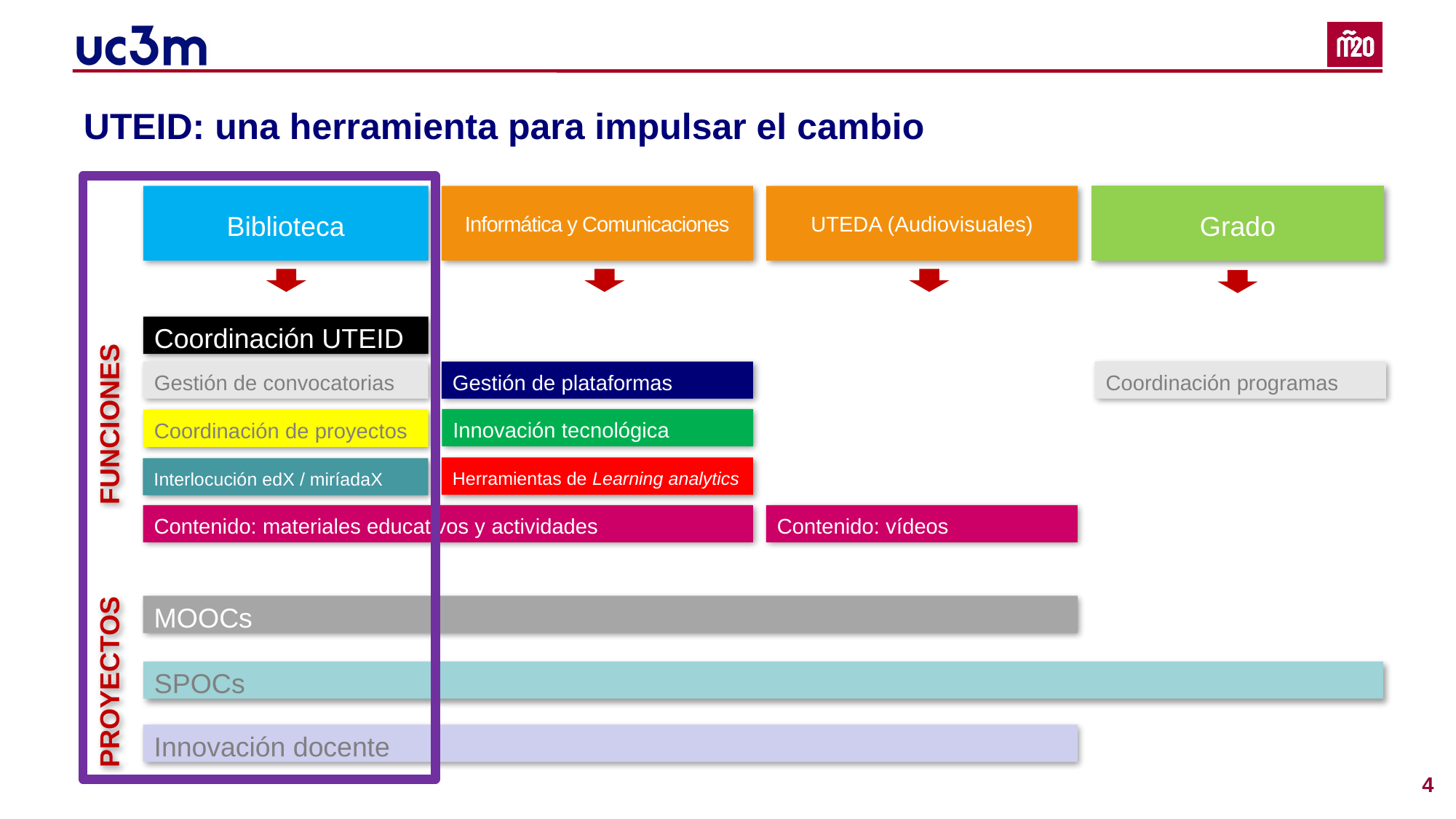

# UTEID: una herramienta para impulsar el cambio

Biblioteca
Informática y Comunicaciones
UTEDA (Audiovisuales)
Grado

Coordinación UTEID
Gestión de convocatorias
Gestión de plataformas
Coordinación programas
FUNCIONES
Innovación tecnológica
Coordinación de proyectos
Herramientas de Learning analytics
Interlocución edX / miríadaX
Contenido: materiales educativos y actividades
Contenido: vídeos
MOOCs
PROYECTOS
SPOCs
Innovación docente